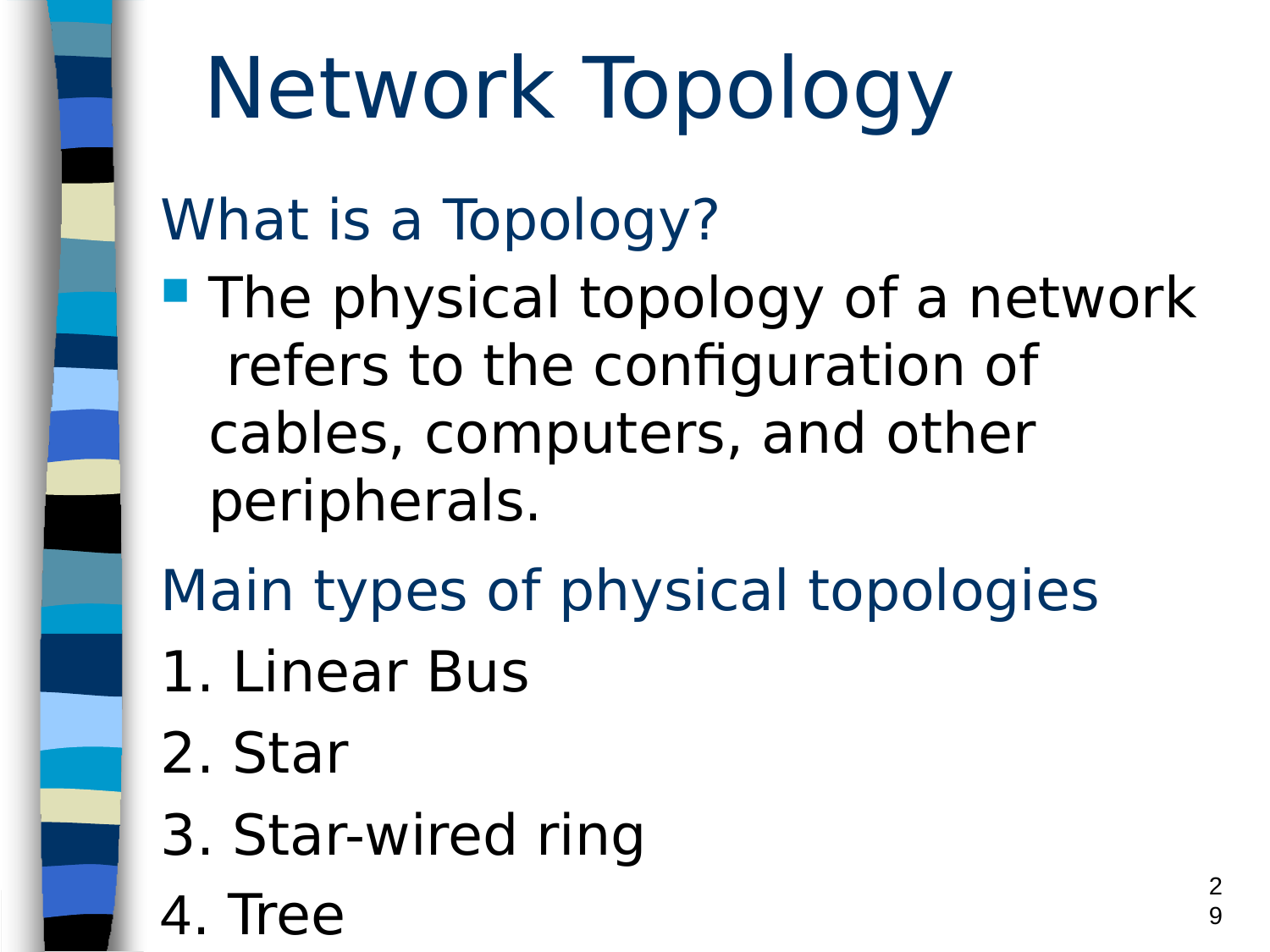

# Network Topology
What is a Topology?
The physical topology of a network  refers to the configuration of  cables, computers, and other  peripherals.
Main types of physical topologies
Linear Bus
Star
Star-wired ring
29
4. Tree